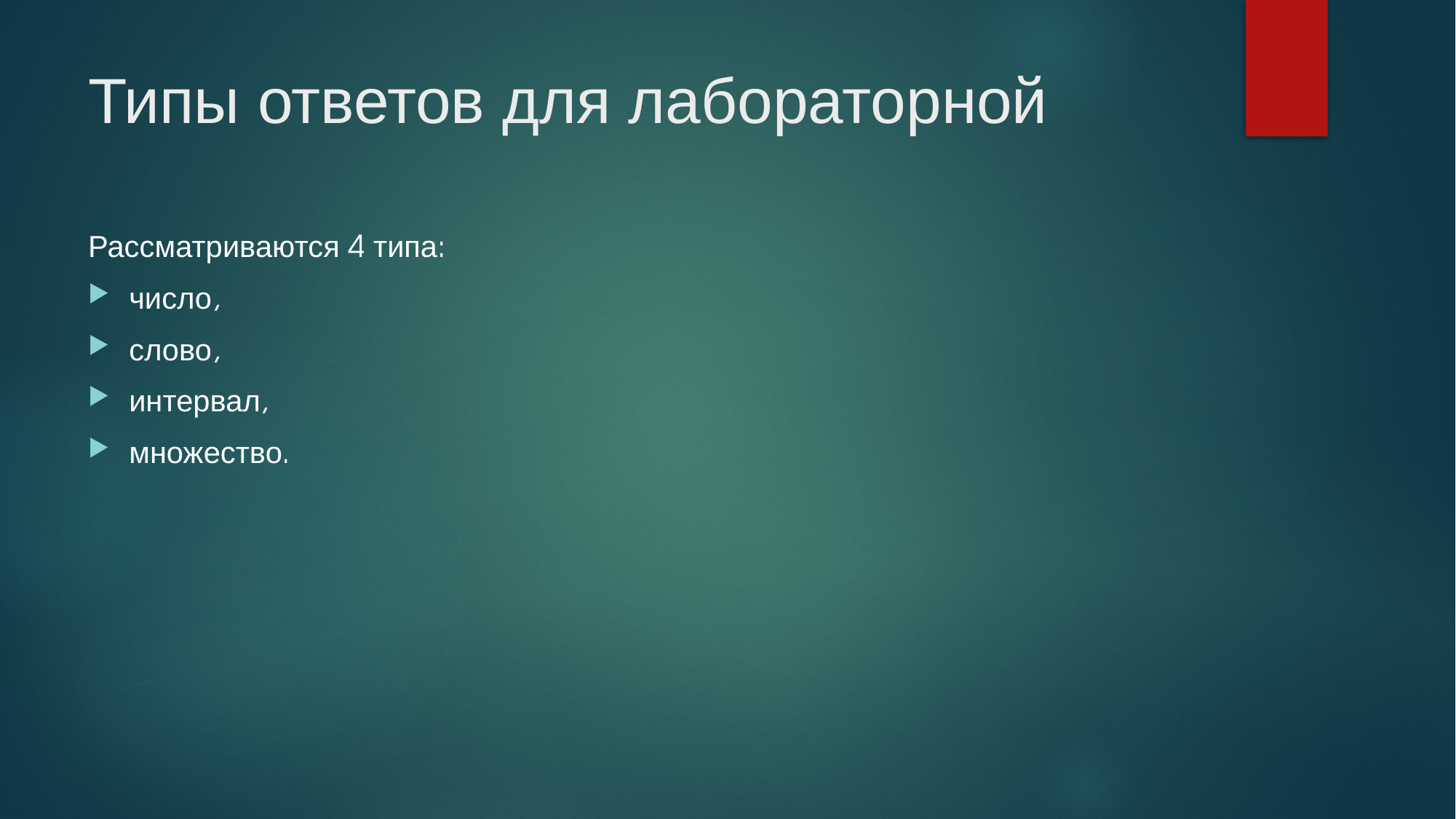

# Типы ответов для лабораторной
Рассматриваются 4 типа:
число,
слово,
интервал,
множество.